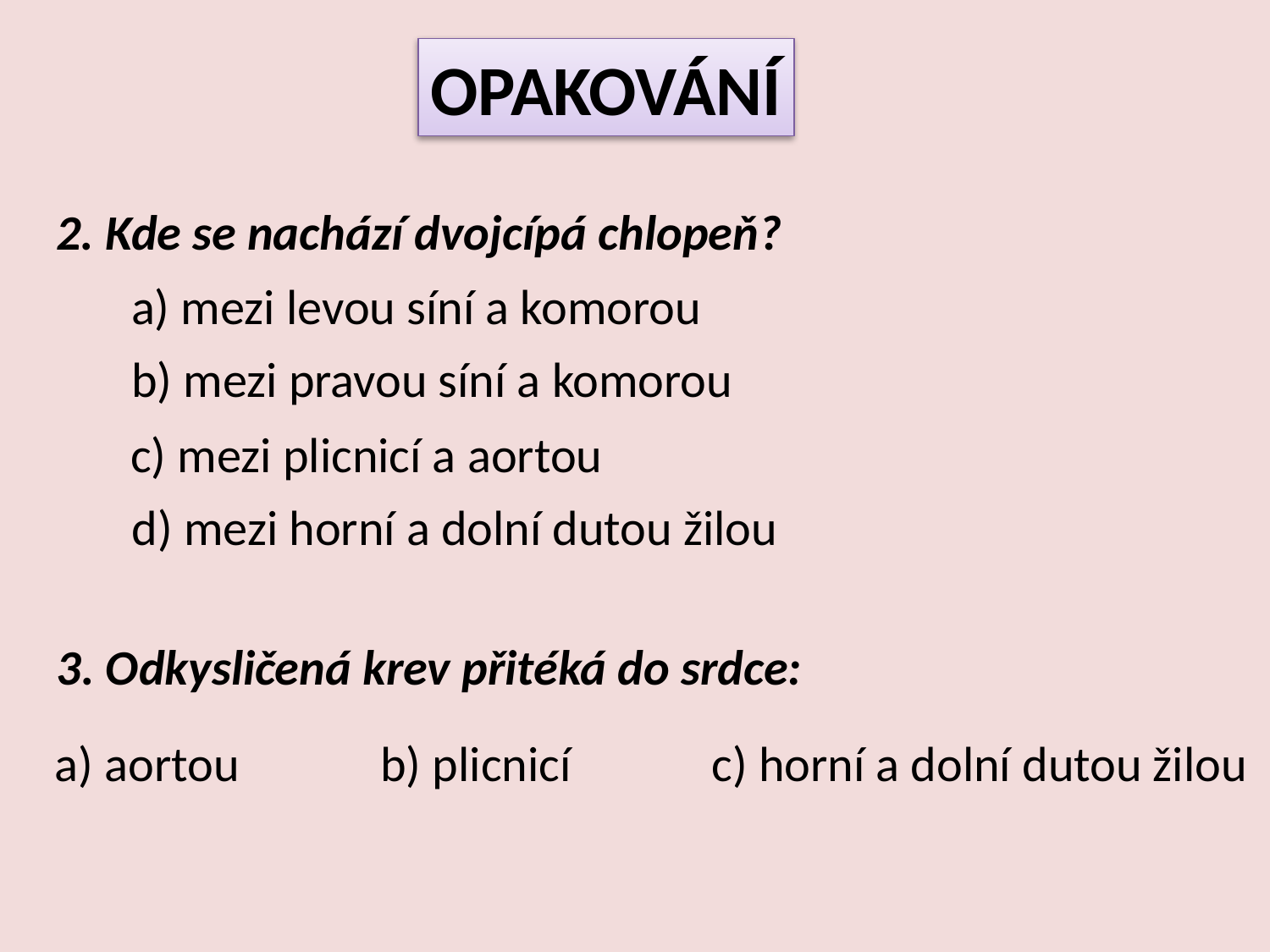

OPAKOVÁNÍ
2. Kde se nachází dvojcípá chlopeň?
a) mezi levou síní a komorou
b) mezi pravou síní a komorou
c) mezi plicnicí a aortou
d) mezi horní a dolní dutou žilou
3. Odkysličená krev přitéká do srdce:
a) aortou
b) plicnicí
c) horní a dolní dutou žilou